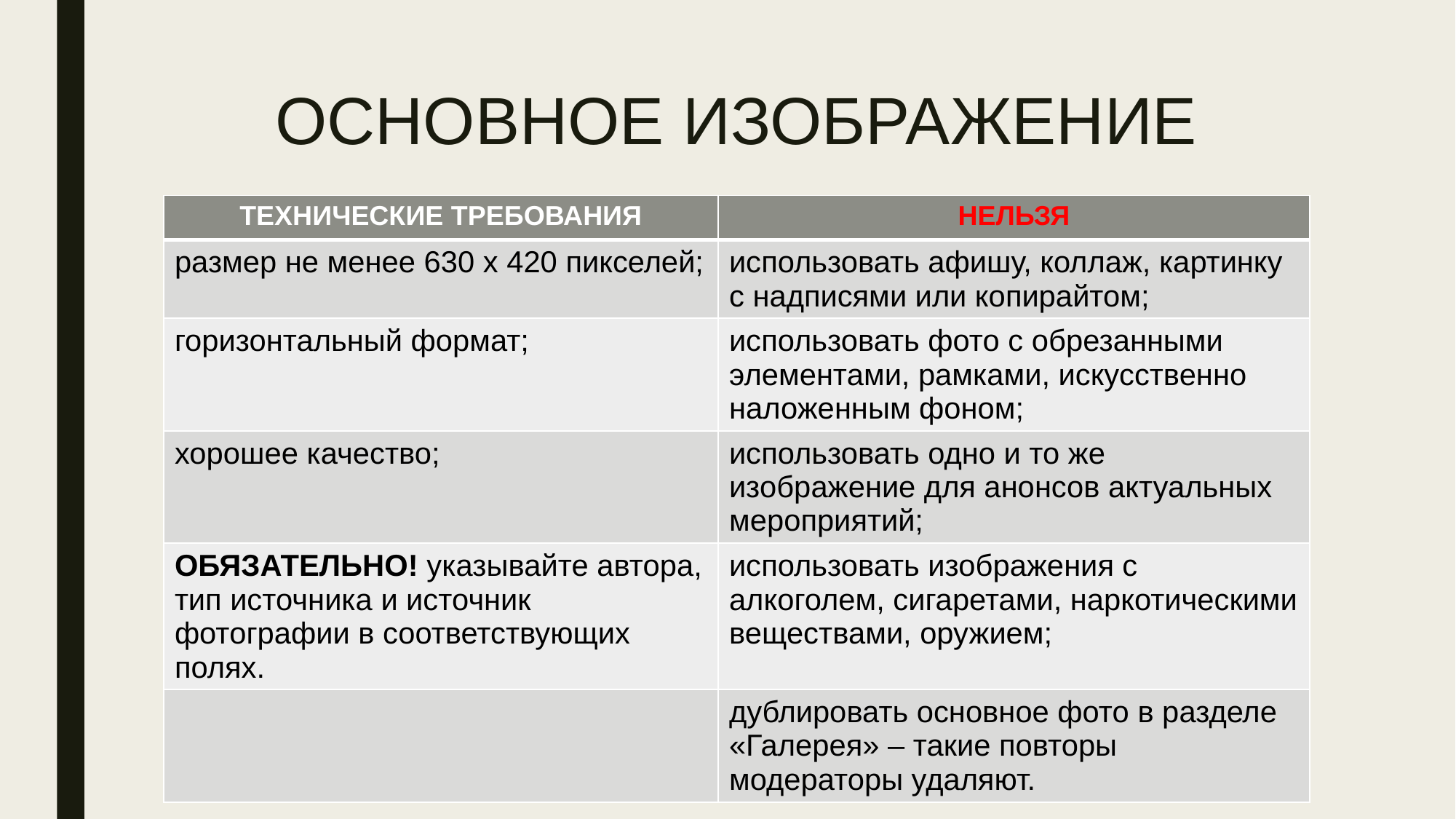

# ОСНОВНОЕ ИЗОБРАЖЕНИЕ
| ТЕХНИЧЕСКИЕ ТРЕБОВАНИЯ | НЕЛЬЗЯ |
| --- | --- |
| размер не менее 630 х 420 пикселей; | использовать афишу, коллаж, картинку с надписями или копирайтом; |
| горизонтальный формат; | использовать фото с обрезанными элементами, рамками, искусственно наложенным фоном; |
| хорошее качество; | использовать одно и то же изображение для анонсов актуальных мероприятий; |
| ОБЯЗАТЕЛЬНО! указывайте автора, тип источника и источник фотографии в соответствующих полях. | использовать изображения с алкоголем, сигаретами, наркотическими веществами, оружием; |
|  | дублировать основное фото в разделе «Галерея» – такие повторы модераторы удаляют. |